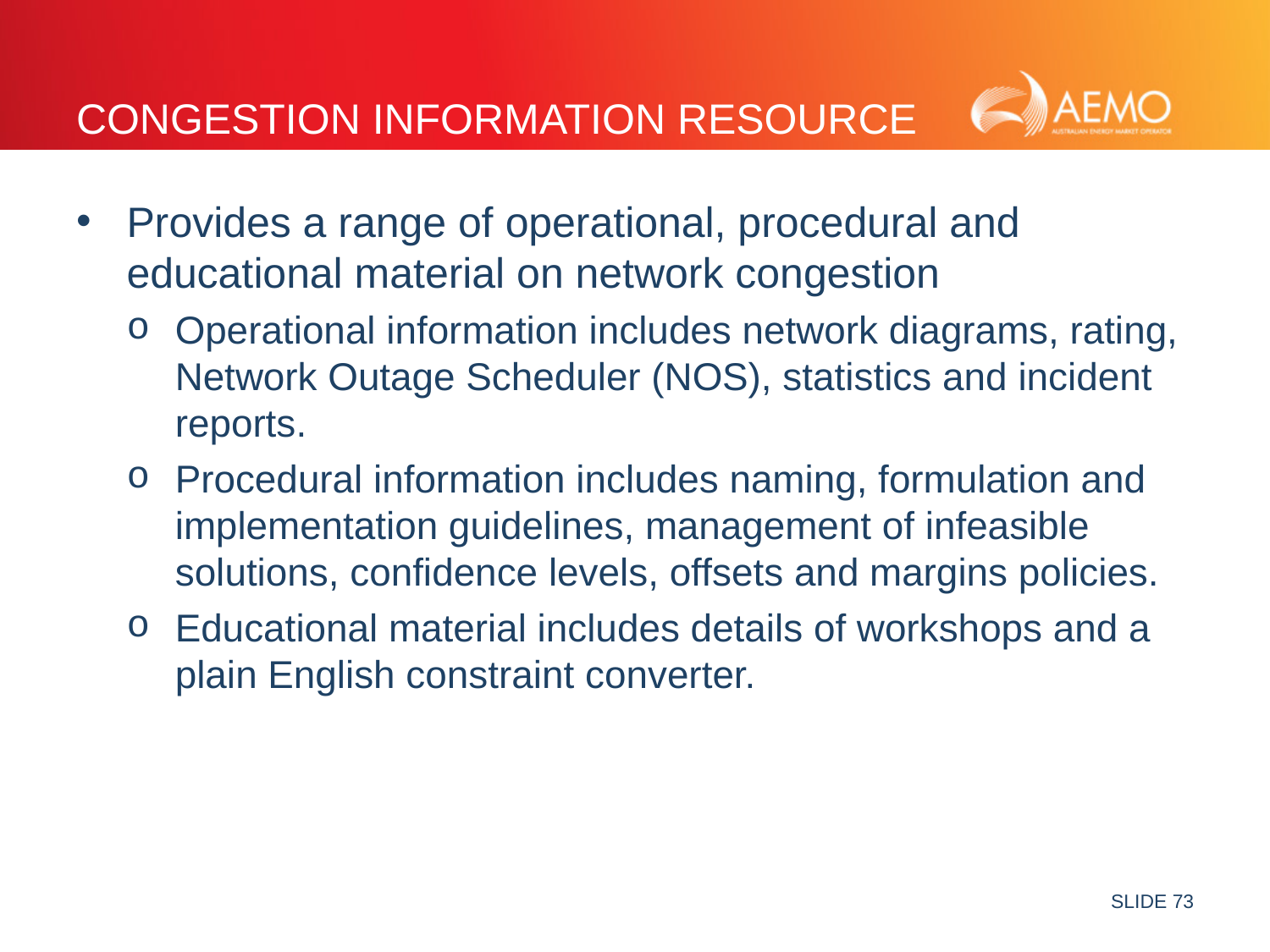

# Congestion information resource
Provides a range of operational, procedural and educational material on network congestion
Operational information includes network diagrams, rating, Network Outage Scheduler (NOS), statistics and incident reports.
Procedural information includes naming, formulation and implementation guidelines, management of infeasible solutions, confidence levels, offsets and margins policies.
Educational material includes details of workshops and a plain English constraint converter.